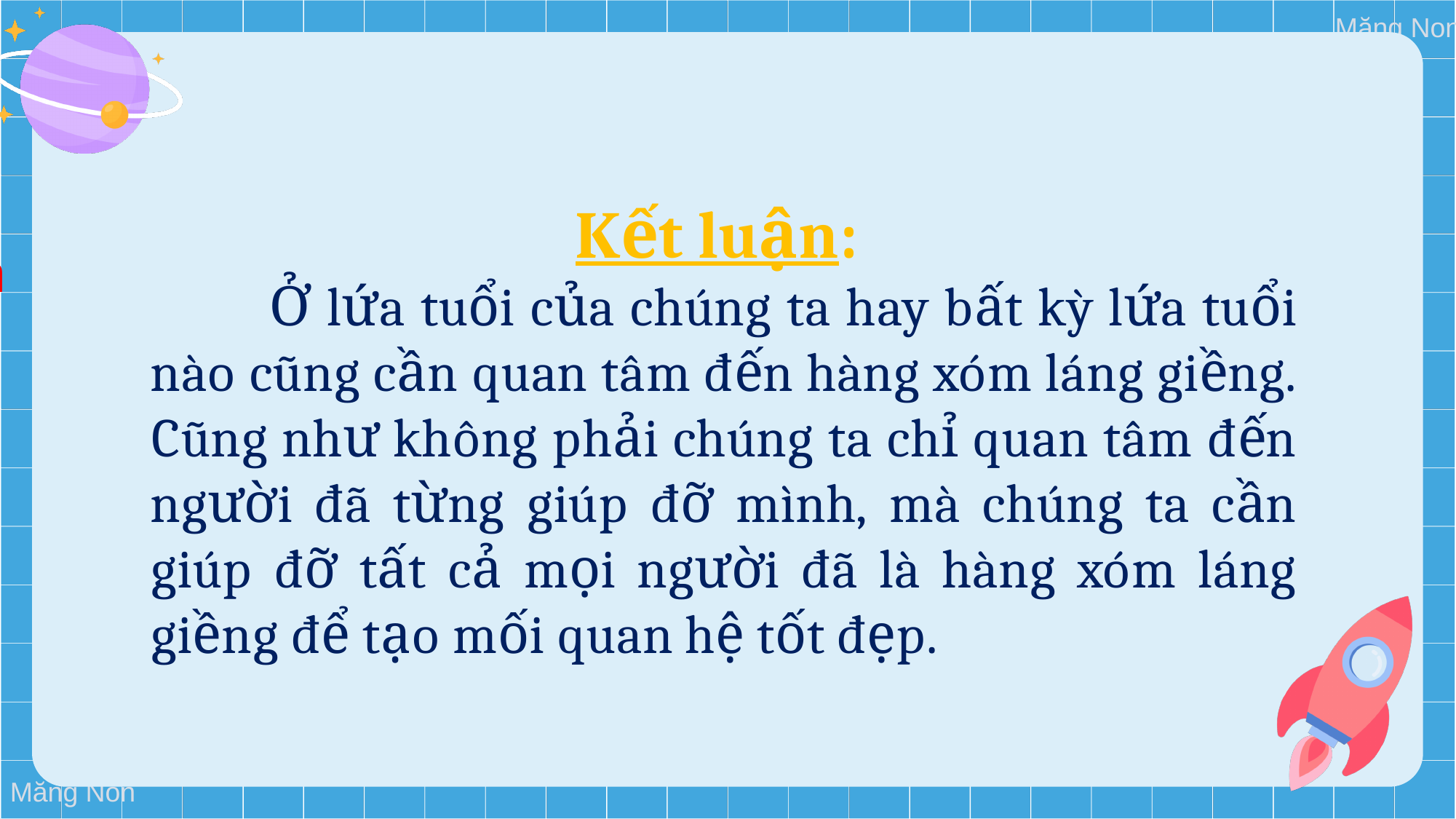

Kết luận:
        Ở lứa tuổi của chúng ta hay bất kỳ lứa tuổi nào cũng cần quan tâm đến hàng xóm láng giềng. Cũng như không phải chúng ta chỉ quan tâm đến người đã từng giúp đỡ mình, mà chúng ta cần giúp đỡ tất cả mọi người đã là hàng xóm láng giềng để tạo mối quan hệ tốt đẹp.